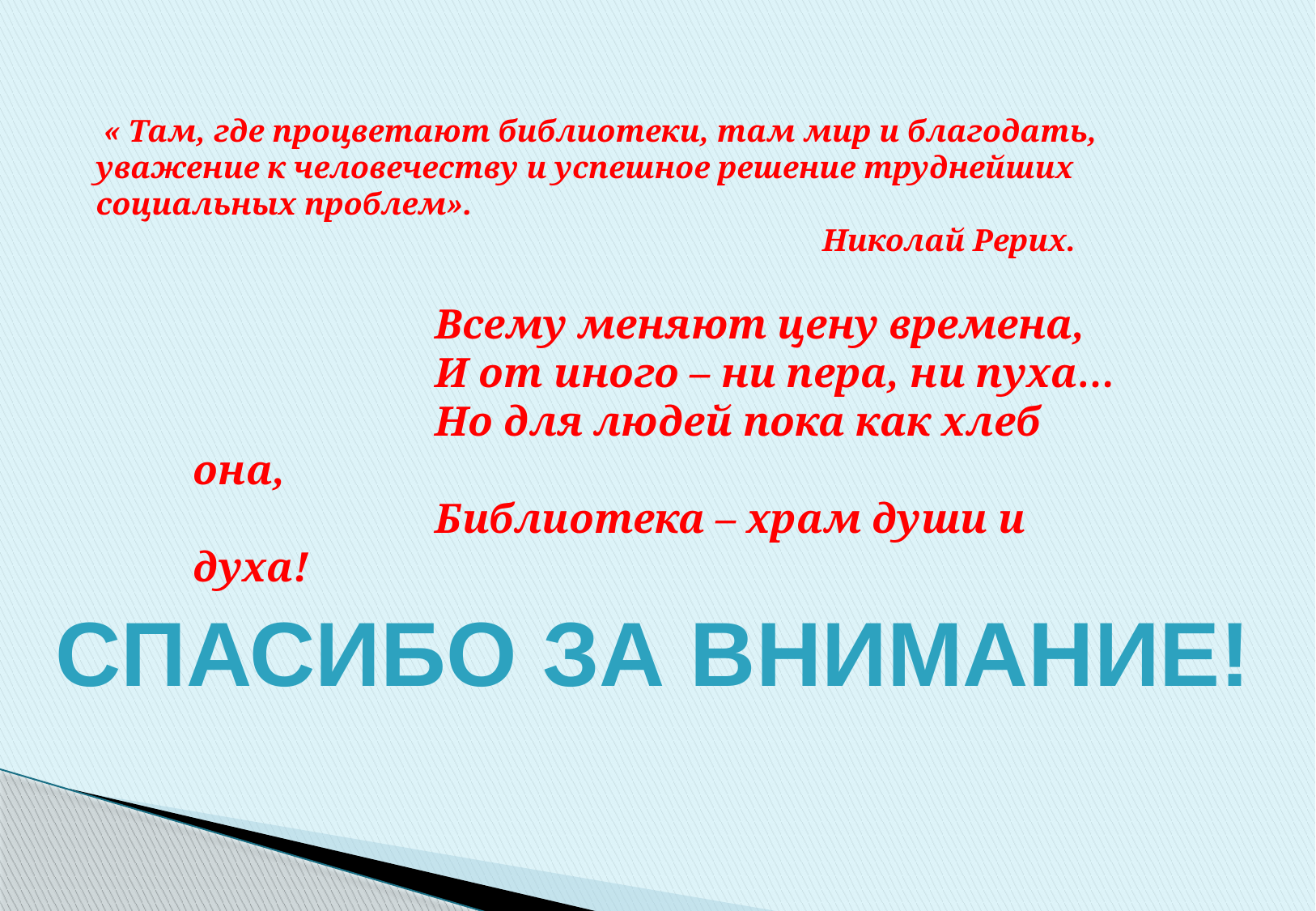

« Там, где процветают библиотеки, там мир и благодать, уважение к человечеству и успешное решение труднейших социальных проблем».
Николай Рерих.
                       Всему меняют цену времена,
                       И от иного – ни пера, ни пуха…
                       Но для людей пока как хлеб она,
                       Библиотека – храм души и духа!
Спасибо за внимание!